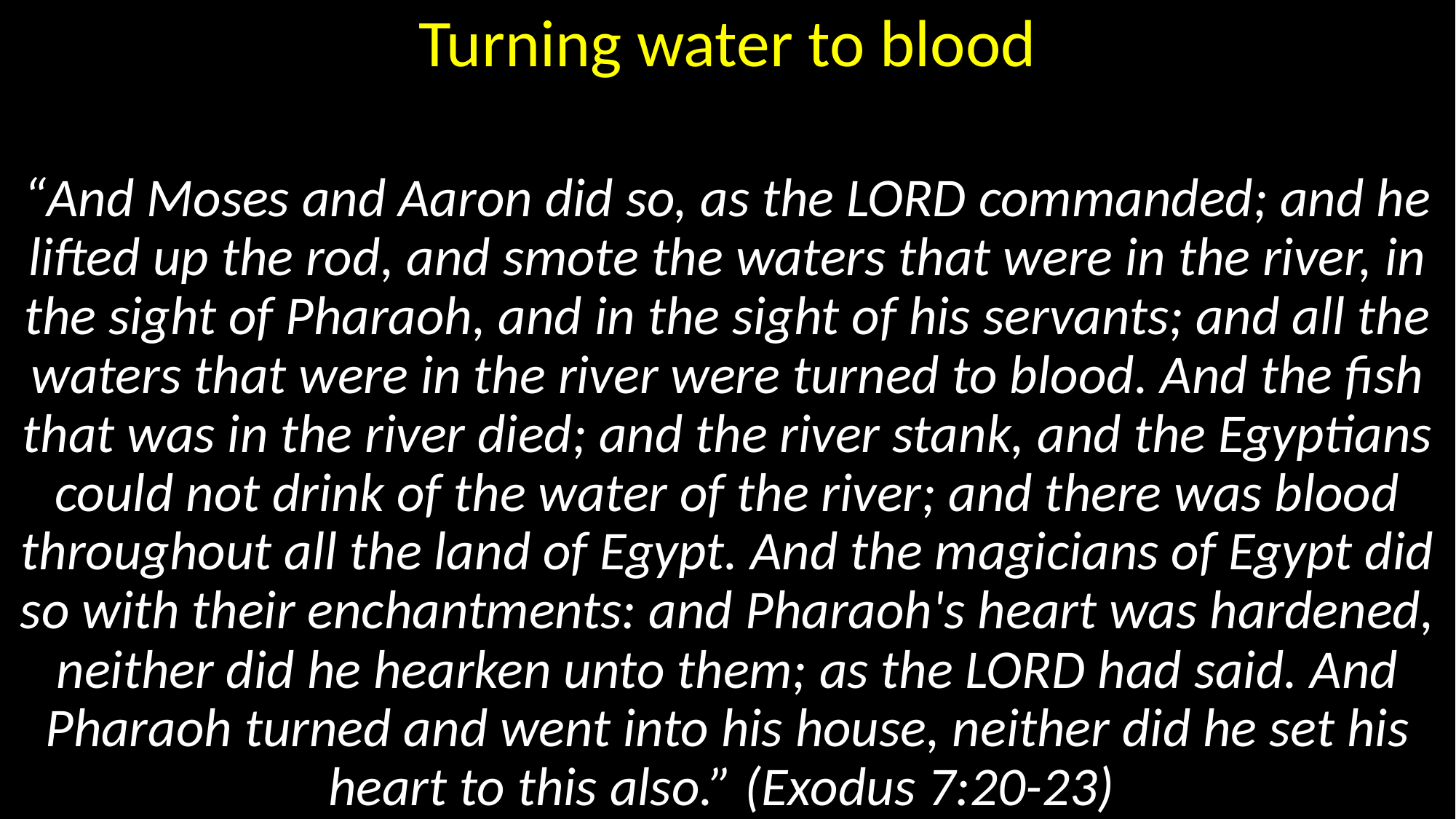

# Turning water to blood
“And Moses and Aaron did so, as the LORD commanded; and he lifted up the rod, and smote the waters that were in the river, in the sight of Pharaoh, and in the sight of his servants; and all the waters that were in the river were turned to blood. And the fish that was in the river died; and the river stank, and the Egyptians could not drink of the water of the river; and there was blood throughout all the land of Egypt. And the magicians of Egypt did so with their enchantments: and Pharaoh's heart was hardened, neither did he hearken unto them; as the LORD had said. And Pharaoh turned and went into his house, neither did he set his heart to this also.” (Exodus 7:20-23)